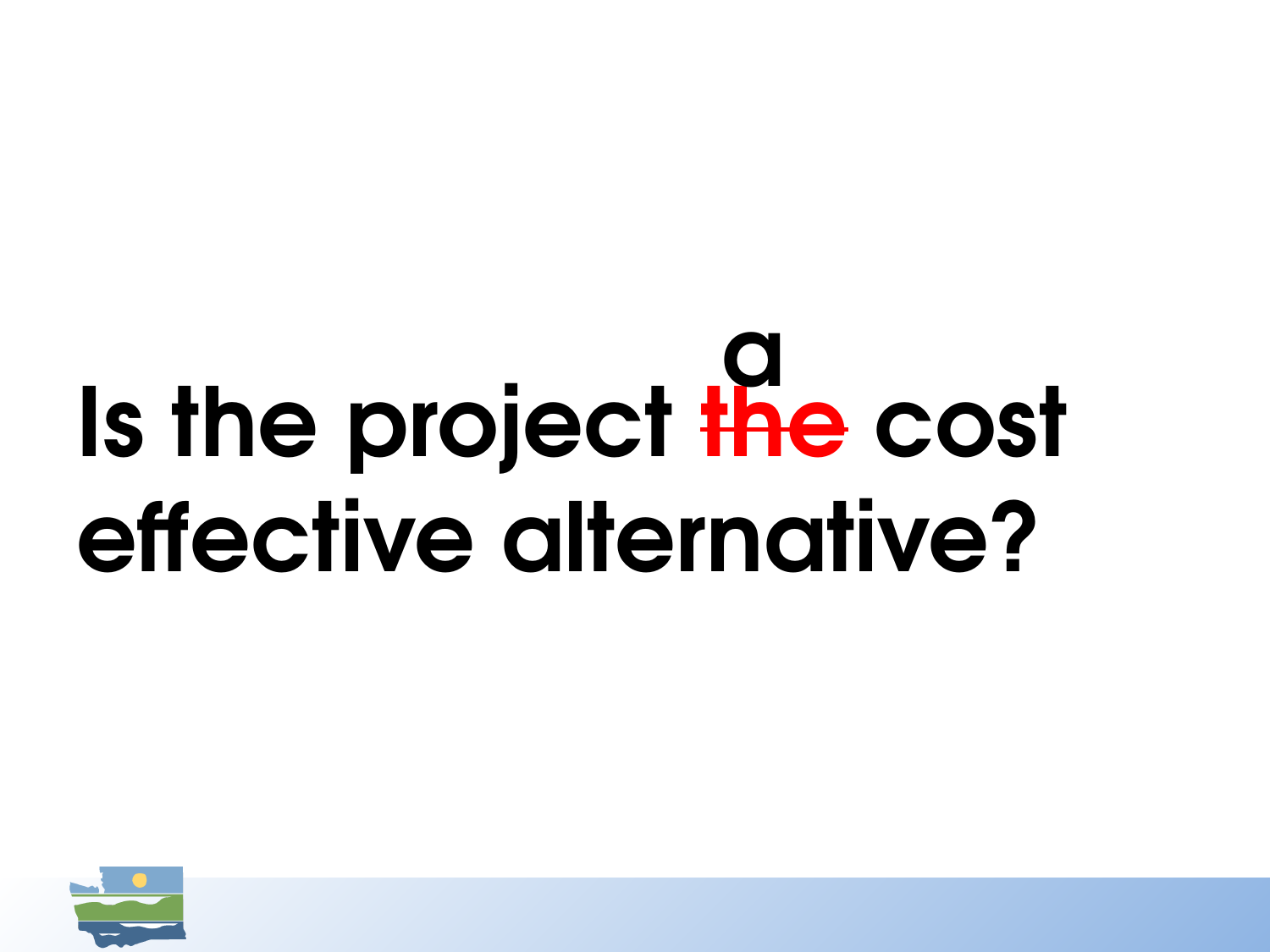

#

Is the project the cost effective alternative?

a